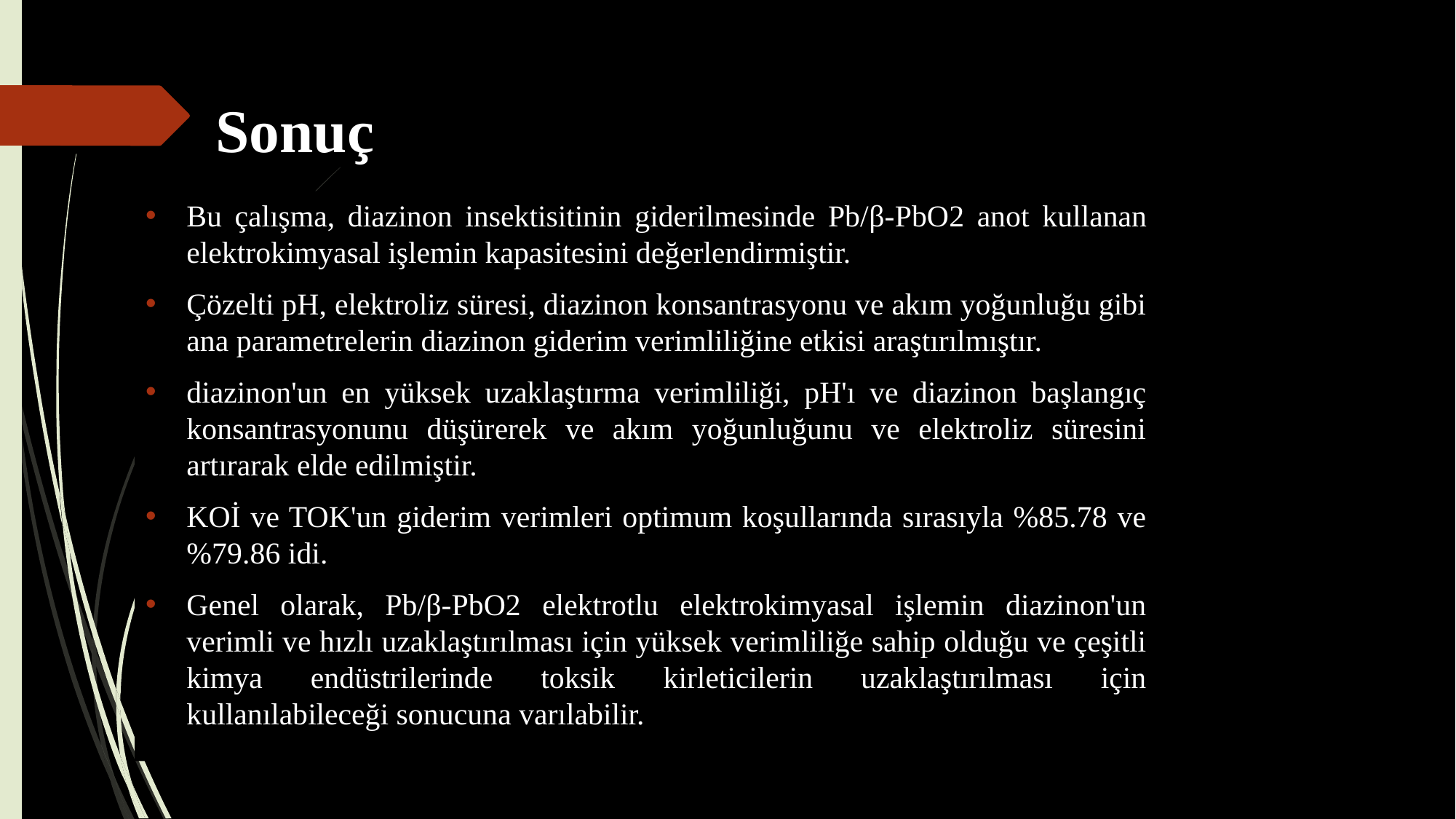

# Sonuç
Bu çalışma, diazinon insektisitinin giderilmesinde Pb/β-PbO2 anot kullanan elektrokimyasal işlemin kapasitesini değerlendirmiştir.
Çözelti pH, elektroliz süresi, diazinon konsantrasyonu ve akım yoğunluğu gibi ana parametrelerin diazinon giderim verimliliğine etkisi araştırılmıştır.
diazinon'un en yüksek uzaklaştırma verimliliği, pH'ı ve diazinon başlangıç konsantrasyonunu düşürerek ve akım yoğunluğunu ve elektroliz süresini artırarak elde edilmiştir.
KOİ ve TOK'un giderim verimleri optimum koşullarında sırasıyla %85.78 ve %79.86 idi.
Genel olarak, Pb/β-PbO2 elektrotlu elektrokimyasal işlemin diazinon'un verimli ve hızlı uzaklaştırılması için yüksek verimliliğe sahip olduğu ve çeşitli kimya endüstrilerinde toksik kirleticilerin uzaklaştırılması için kullanılabileceği sonucuna varılabilir.